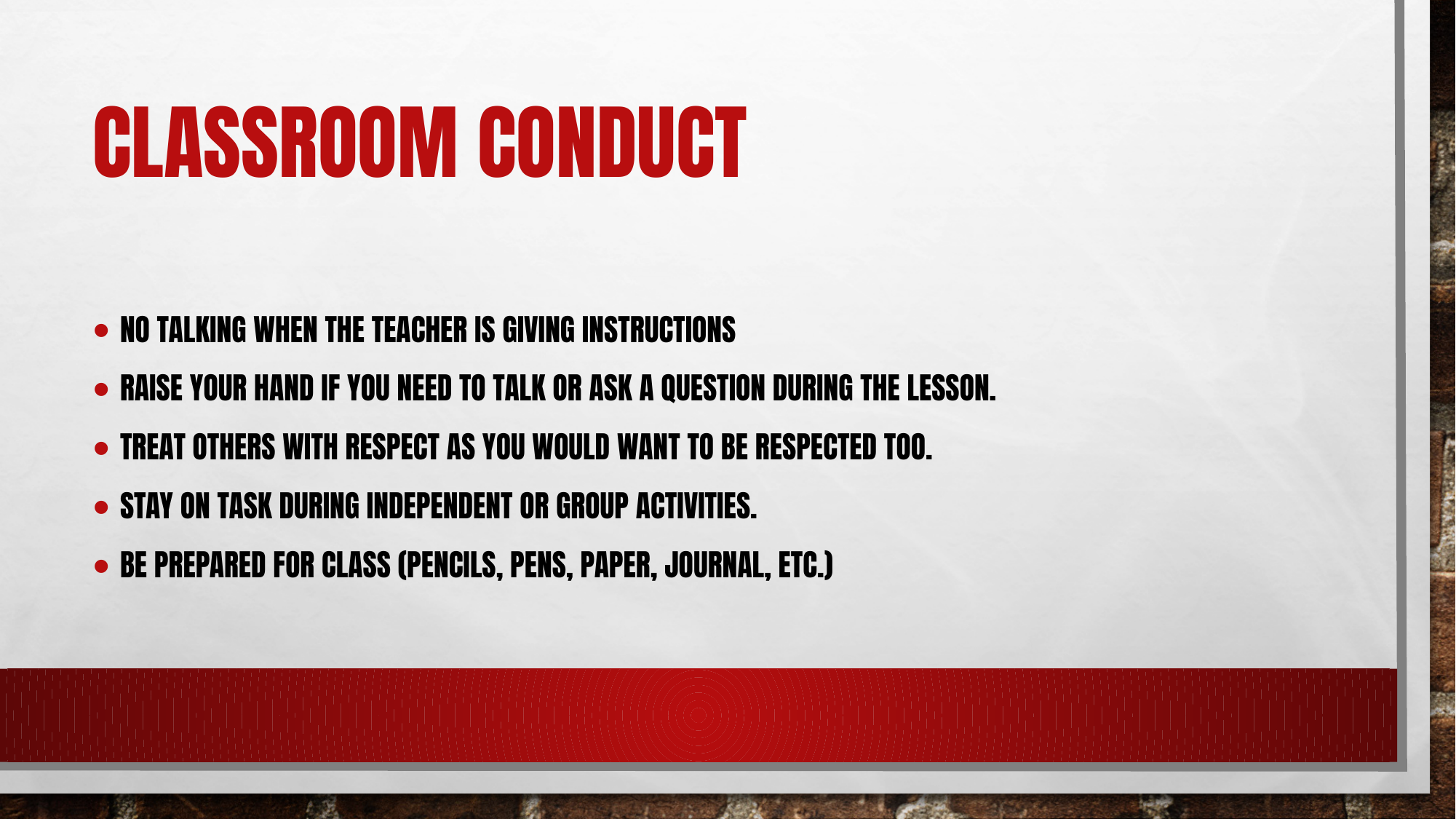

# Classroom conduct
No talking when the teacher is giving instructions
Raise your hand if you need to talk or ask a question during the lesson.
Treat others with respect as you would want to be respected too.
Stay on task during independent or group activities.
Be prepared for class (pencils, pens, paper, journal, etc.)